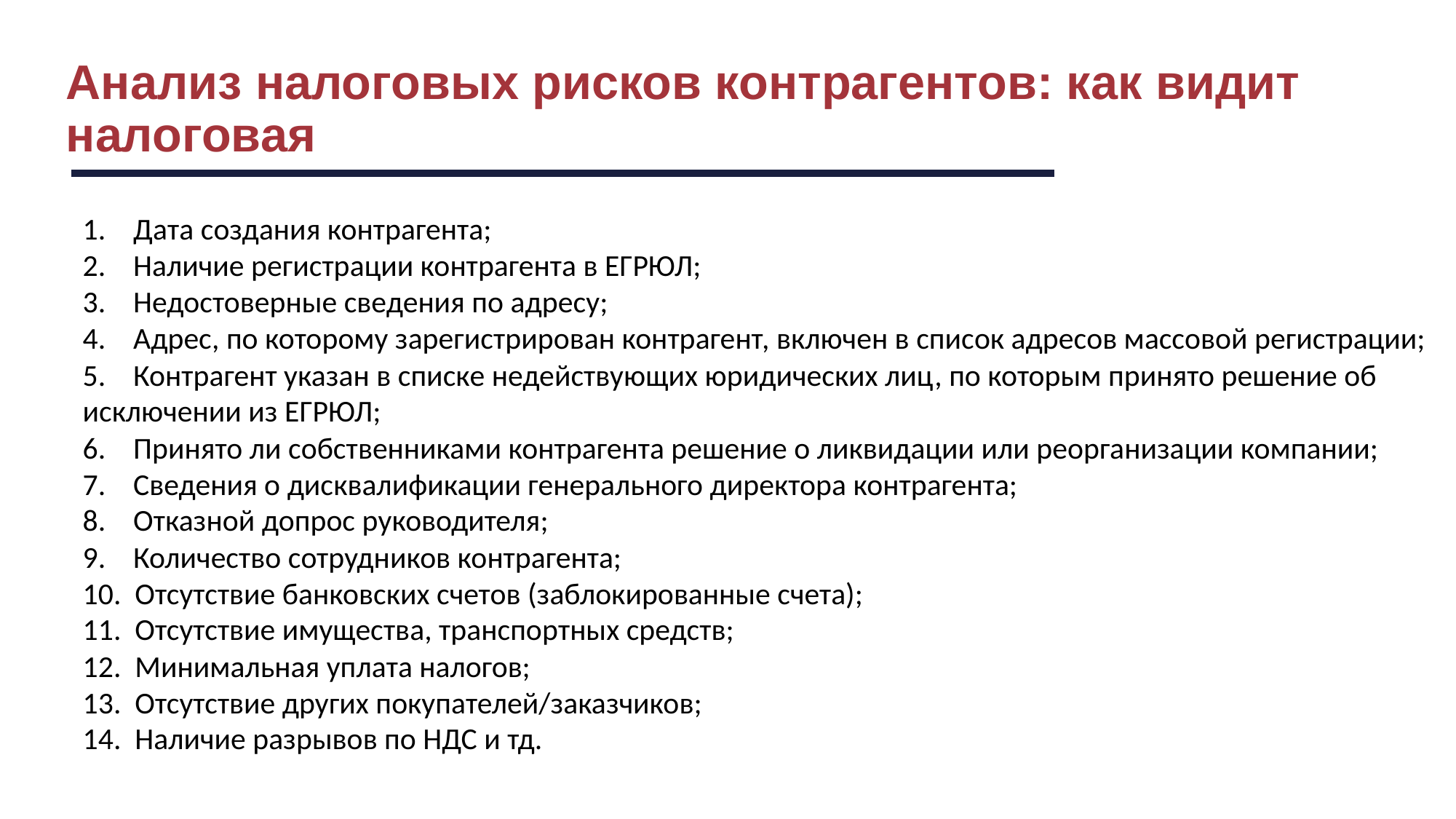

Анализ налоговых рисков контрагентов: как видит налоговая

1.    Дата создания контрагента;
2.    Наличие регистрации контрагента в ЕГРЮЛ;
3.    Недостоверные сведения по адресу;
4.    Адрес, по которому зарегистрирован контрагент, включен в список адресов массовой регистрации;
5.    Контрагент указан в списке недействующих юридических лиц, по которым принято решение об исключении из ЕГРЮЛ;
6.    Принято ли собственниками контрагента решение о ликвидации или реорганизации компании;
7.    Сведения о дисквалификации генерального директора контрагента;
8.    Отказной допрос руководителя;
9.    Количество сотрудников контрагента;
10.  Отсутствие банковских счетов (заблокированные счета);
11.  Отсутствие имущества, транспортных средств;
12.  Минимальная уплата налогов;
13.  Отсутствие других покупателей/заказчиков;
14.  Наличие разрывов по НДС и тд.